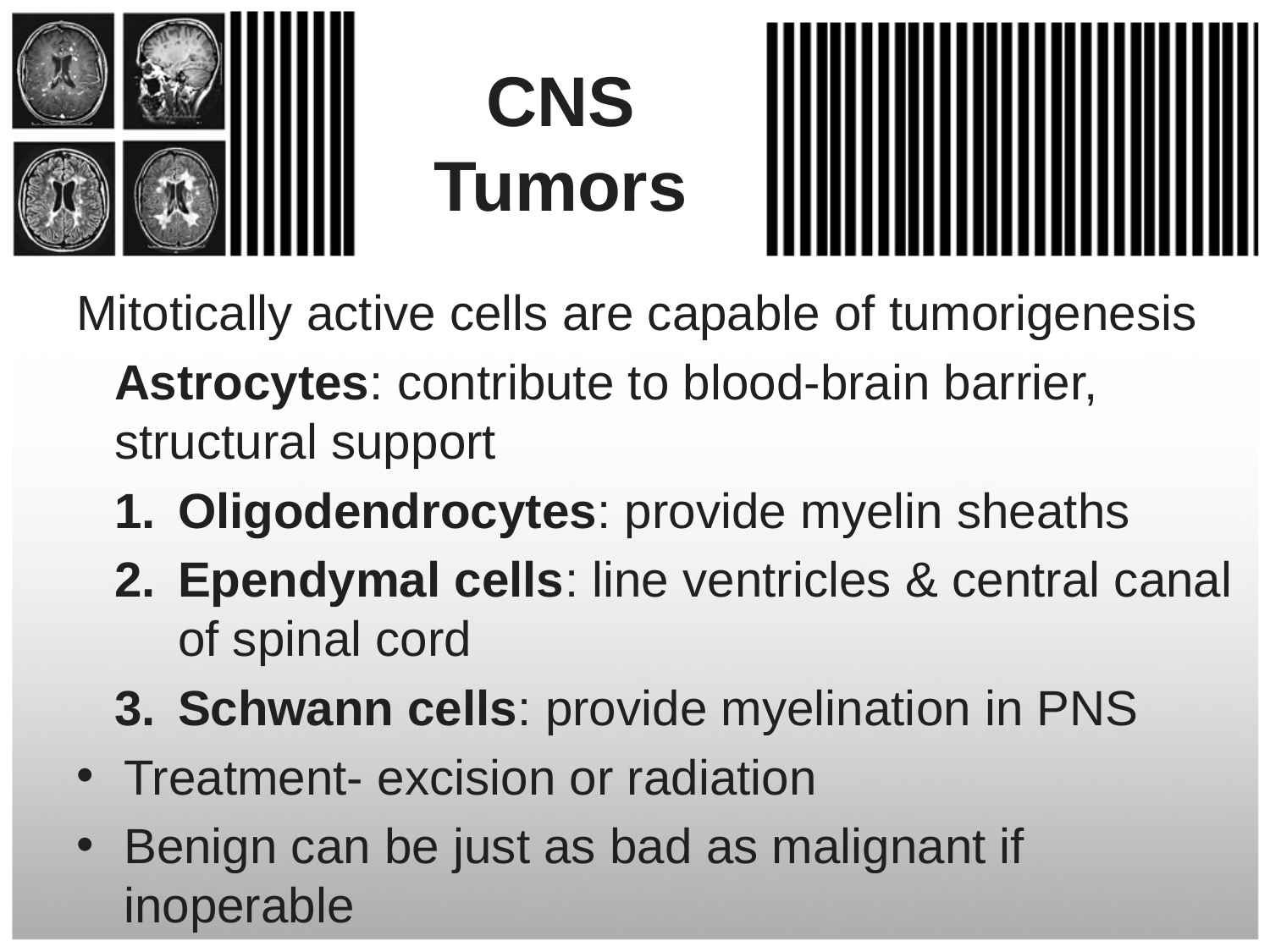

# CNS Tumors
Mitotically active cells are capable of tumorigenesis
Astrocytes: contribute to blood-brain barrier, structural support
Oligodendrocytes: provide myelin sheaths
Ependymal cells: line ventricles & central canal of spinal cord
Schwann cells: provide myelination in PNS
Treatment- excision or radiation
Benign can be just as bad as malignant if inoperable